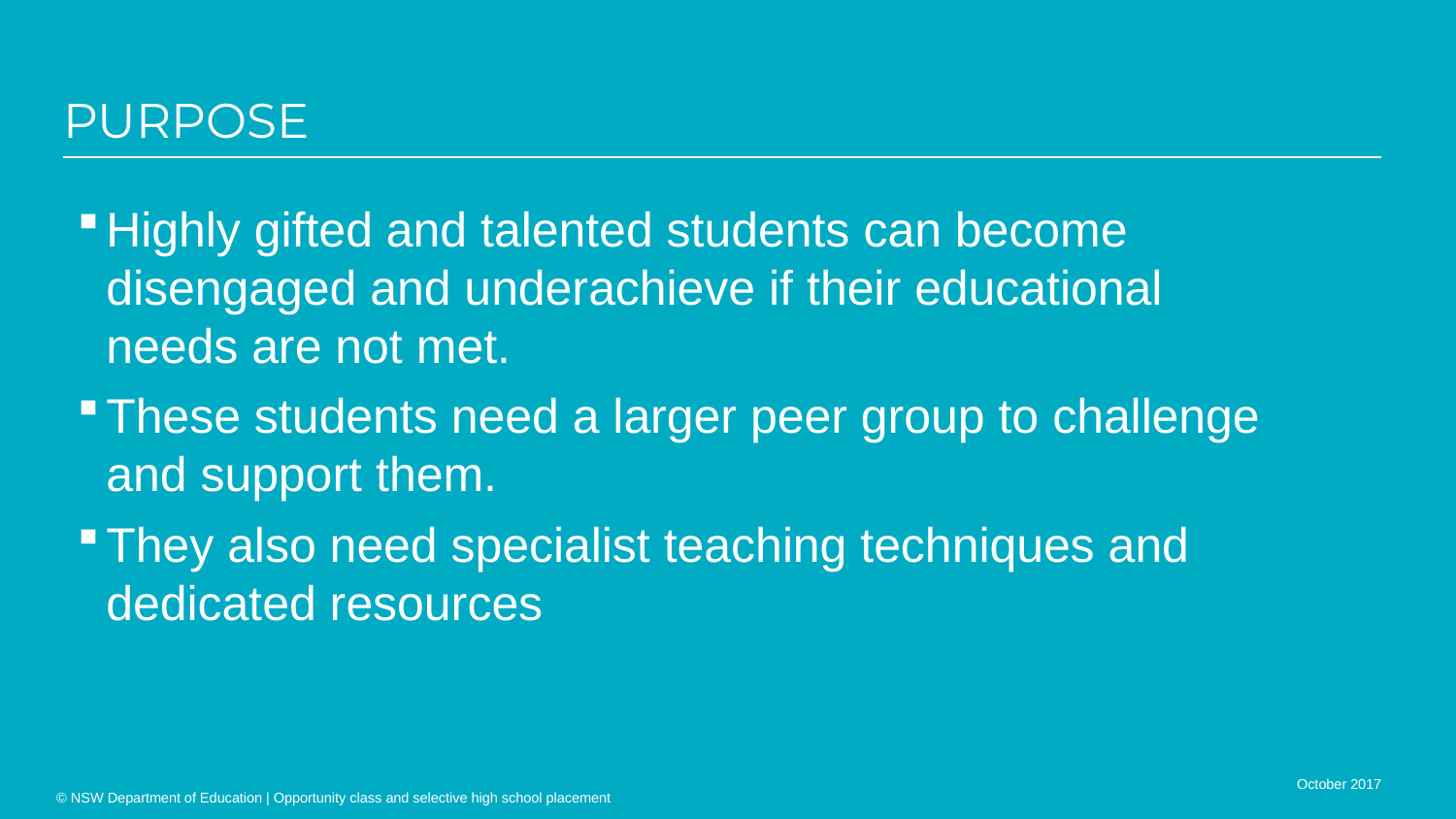

# purpose

Highly gifted and talented students can become disengaged and underachieve if their educational needs are not met.
These students need a larger peer group to challenge and support them.
They also need specialist teaching techniques and dedicated resources
October 2017
© NSW Department of Education | Opportunity class and selective high school placement